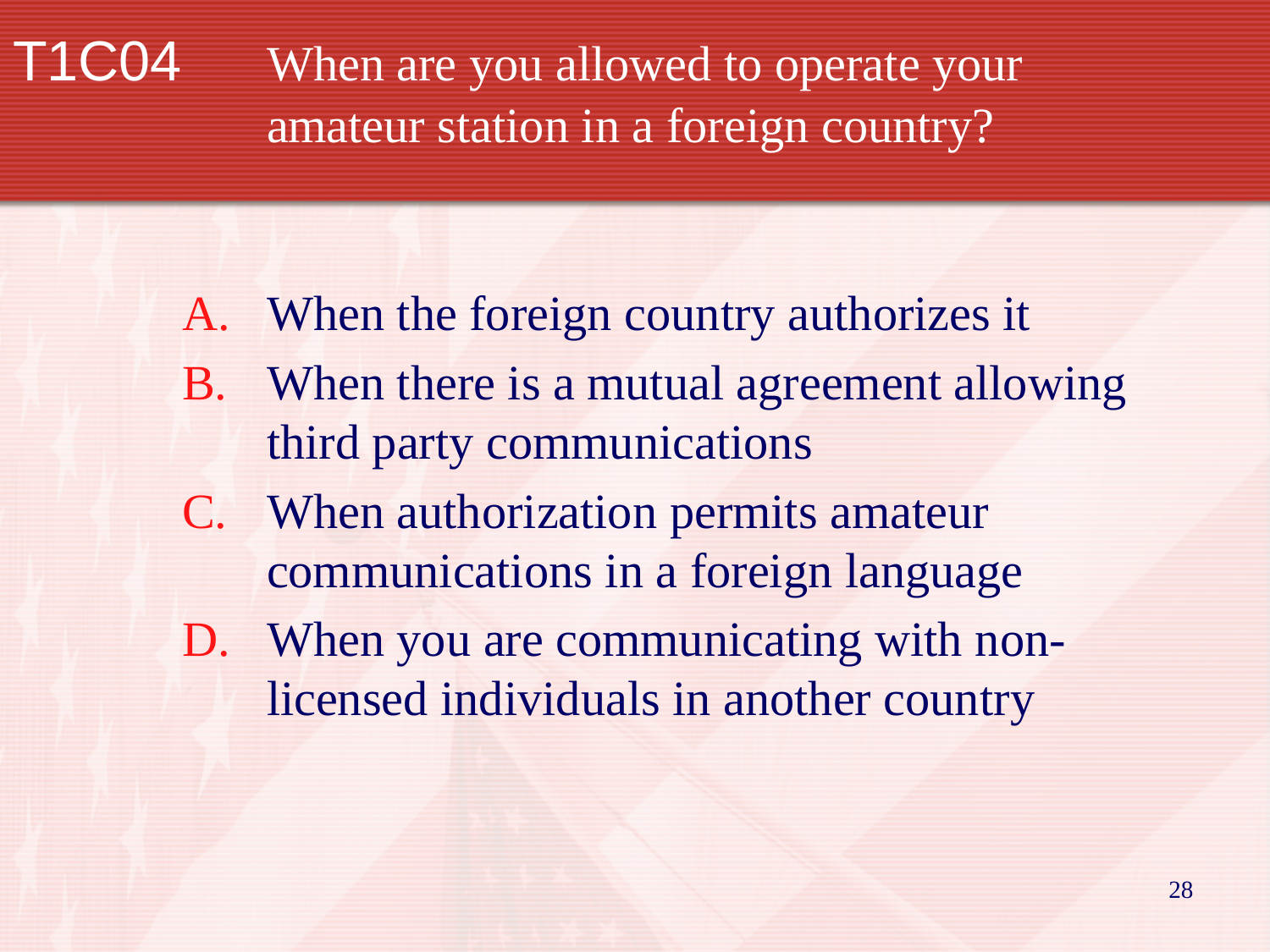

# T1C04  	When are you allowed to operate your 			amateur station in a foreign country?
When the foreign country authorizes it
When there is a mutual agreement allowing third party communications
When authorization permits amateur communications in a foreign language
When you are communicating with non-licensed individuals in another country
28